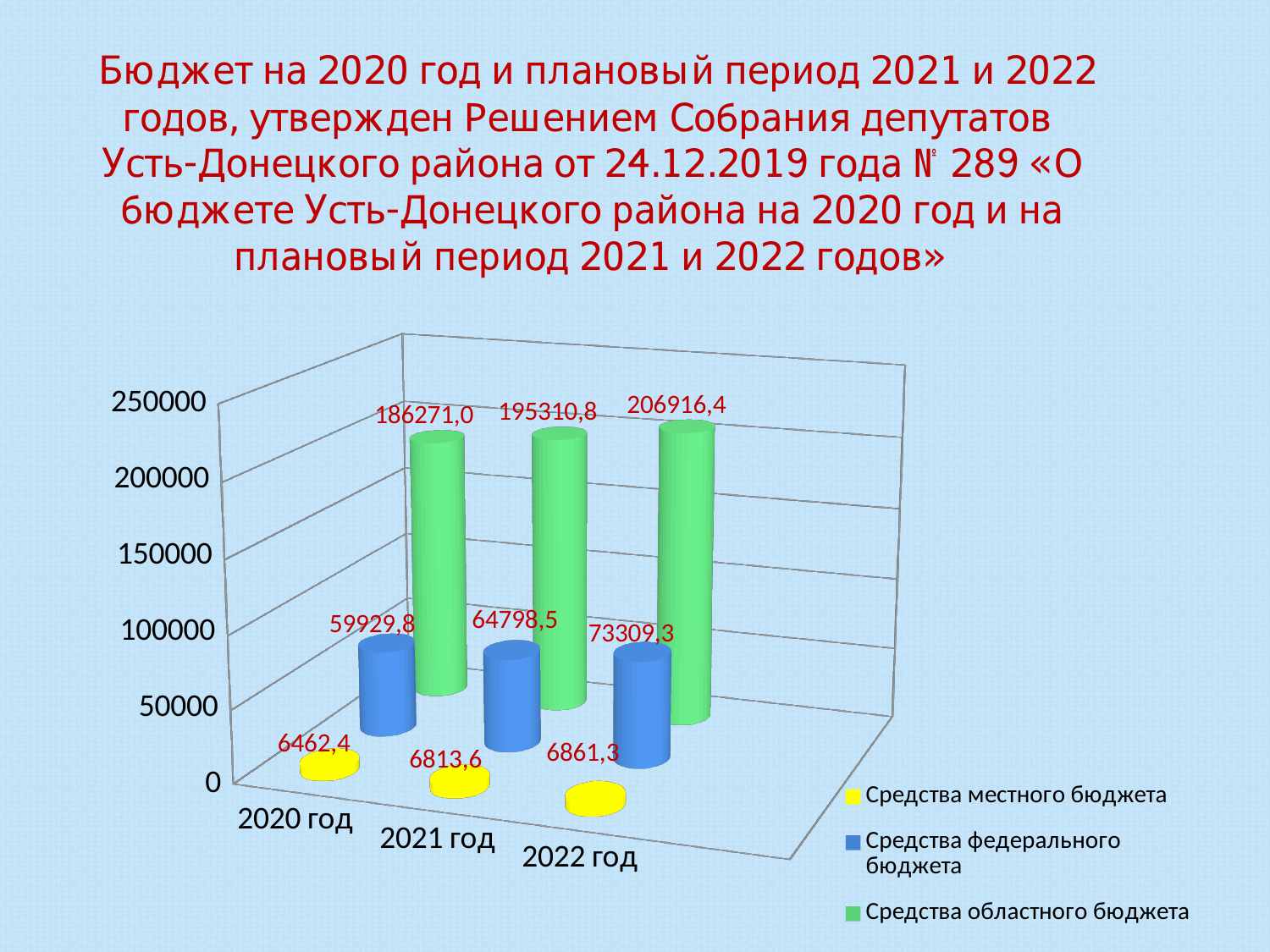

# Бюджет на 2020 год и плановый период 2021 и 2022 годов, утвержден Решением Собрания депутатов  Усть-Донецкого района от 24.12.2019 года № 289 «О бюджете Усть-Донецкого района на 2020 год и на плановый период 2021 и 2022 годов»

[unsupported chart]